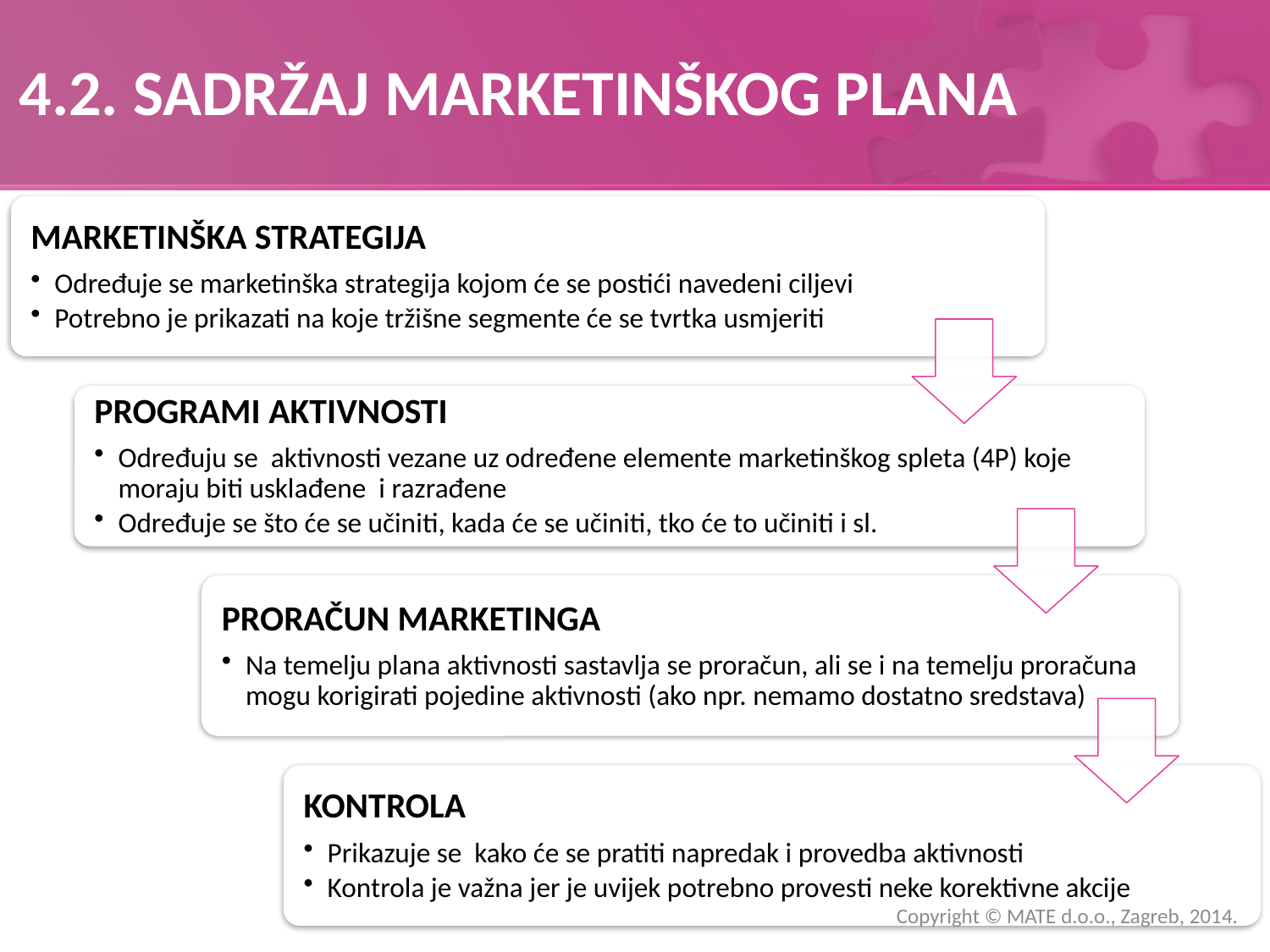

# 4.2. SADRŽAJ MARKETINŠKOG PLANA
MARKETINŠKA STRATEGIJA
Određuje se marketinška strategija kojom će se postići navedeni ciljevi
Potrebno je prikazati na koje tržišne segmente će se tvrtka usmjeriti
PROGRAMI AKTIVNOSTI
Određuju se  aktivnosti vezane uz određene elemente marketinškog spleta (4P) koje moraju biti usklađene  i razrađene
Određuje se što će se učiniti, kada će se učiniti, tko će to učiniti i sl.
PRORAČUN MARKETINGA
Na temelju plana aktivnosti sastavlja se proračun, ali se i na temelju proračuna mogu korigirati pojedine aktivnosti (ako npr. nemamo dostatno sredstava)
KONTROLA
Prikazuje se  kako će se pratiti napredak i provedba aktivnosti
Kontrola je važna jer je uvijek potrebno provesti neke korektivne akcije

Copyright © MATE d.o.o., Zagreb, 2014.